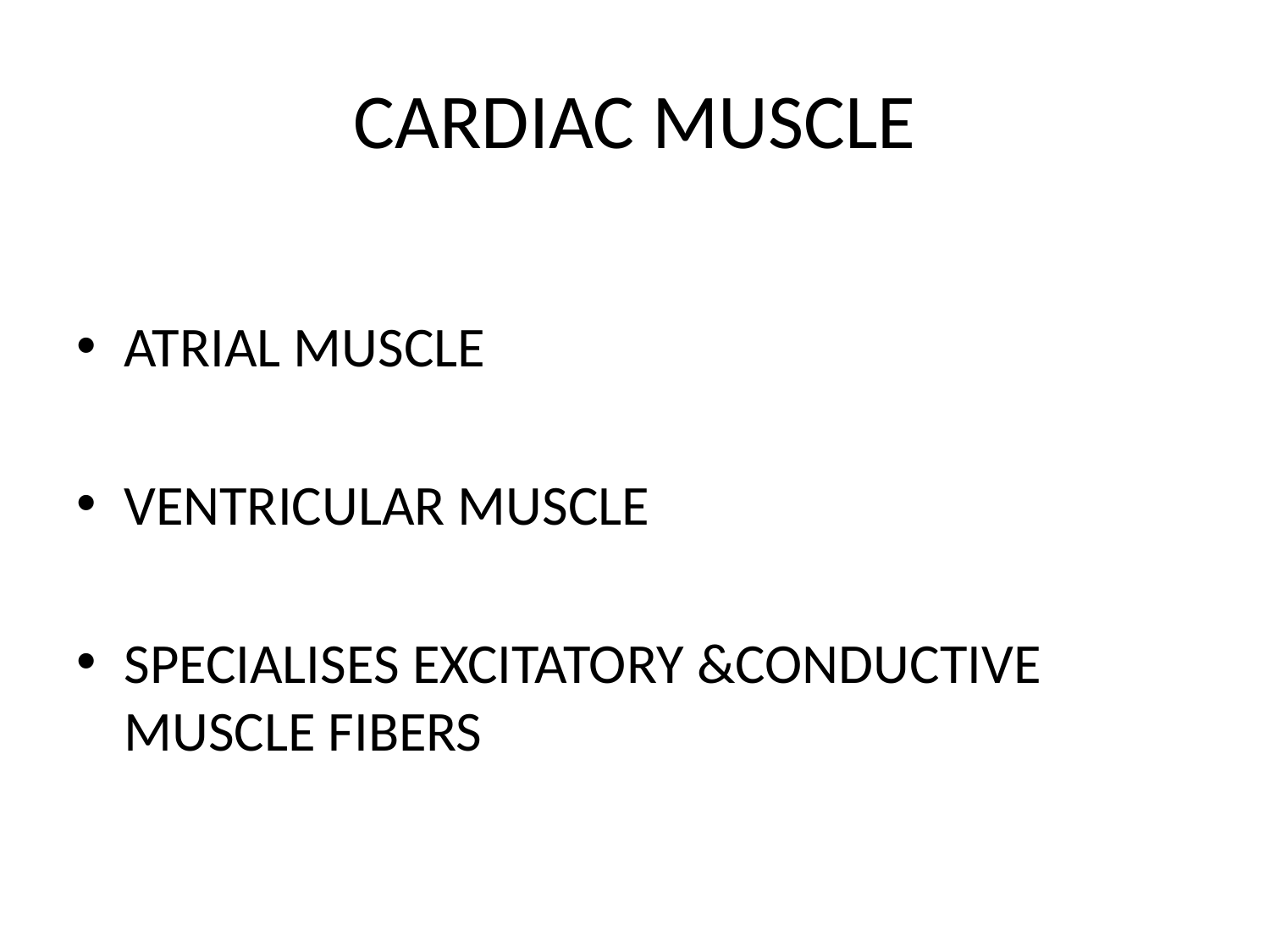

# CARDIAC MUSCLE
ATRIAL MUSCLE

VENTRICULAR MUSCLE

SPECIALISES EXCITATORY &CONDUCTIVE MUSCLE FIBERS